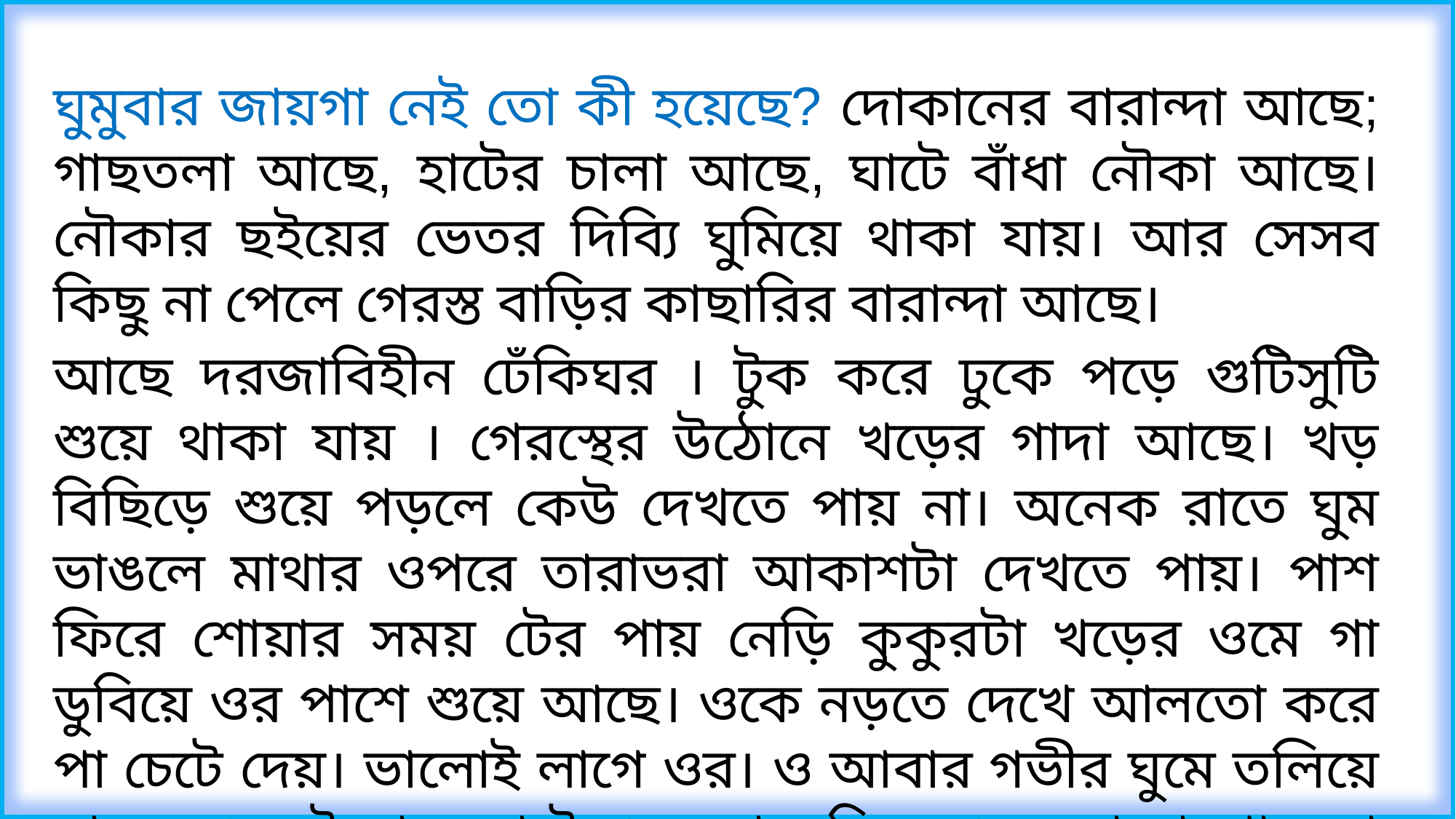

ঘুমুবার জায়গা নেই তো কী হয়েছে? দোকানের বারান্দা আছে; গাছতলা আছে, হাটের চালা আছে, ঘাটে বাঁধা নৌকা আছে। নৌকার ছইয়ের ভেতর দিব্যি ঘুমিয়ে থাকা যায়। আর সেসব কিছু না পেলে গেরস্ত বাড়ির কাছারির বারান্দা আছে।
আছে দরজাবিহীন ঢেঁকিঘর । টুক করে ঢুকে পড়ে গুটিসুটি শুয়ে থাকা যায় । গেরস্থের উঠোনে খড়ের গাদা আছে। খড় বিছিড়ে শুয়ে পড়লে কেউ দেখতে পায় না। অনেক রাতে ঘুম ভাঙলে মাথার ওপরে তারাভরা আকাশটা দেখতে পায়। পাশ ফিরে শোয়ার সময় টের পায় নেড়ি কুকুরটা খড়ের ওমে গা ডুবিয়ে ওর পাশে শুয়ে আছে। ওকে নড়তে দেখে আলতো করে পা চেটে দেয়। ভালোই লাগে ওর। ও আবার গভীর ঘুমে তলিয়ে যায় । এমনই রাত কাটে ওর। রাত নিয়ে ওর কোনো ঝামেলা নেই।